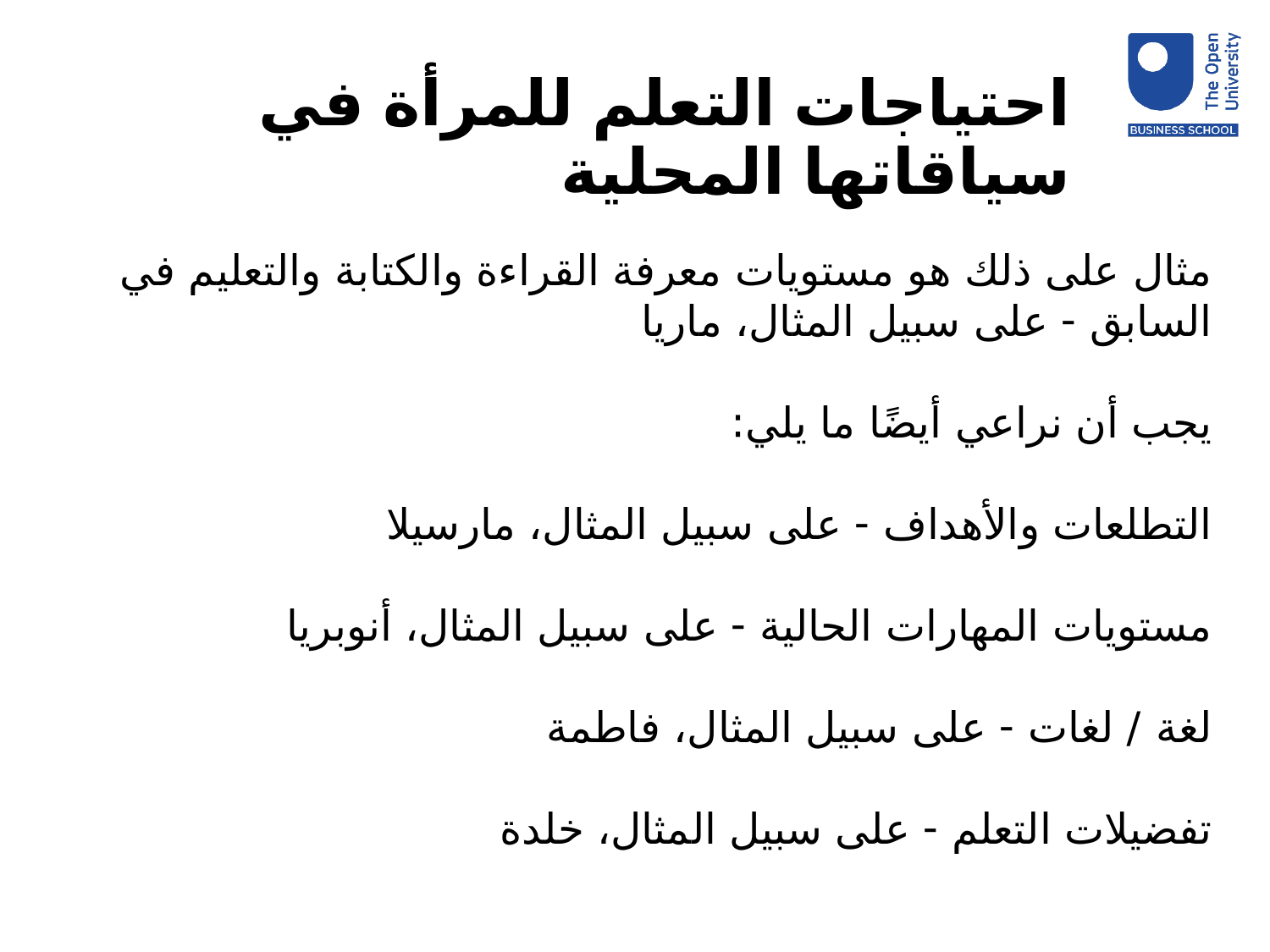

# احتياجات التعلم للمرأة في سياقاتها المحلية

مثال على ذلك هو مستويات معرفة القراءة والكتابة والتعليم في السابق - على سبيل المثال، ماريا

يجب أن نراعي أيضًا ما يلي:

التطلعات والأهداف - على سبيل المثال، مارسيلا

مستويات المهارات الحالية - على سبيل المثال، أنوبريا

لغة / لغات - على سبيل المثال، فاطمة

تفضيلات التعلم - على سبيل المثال، خلدة